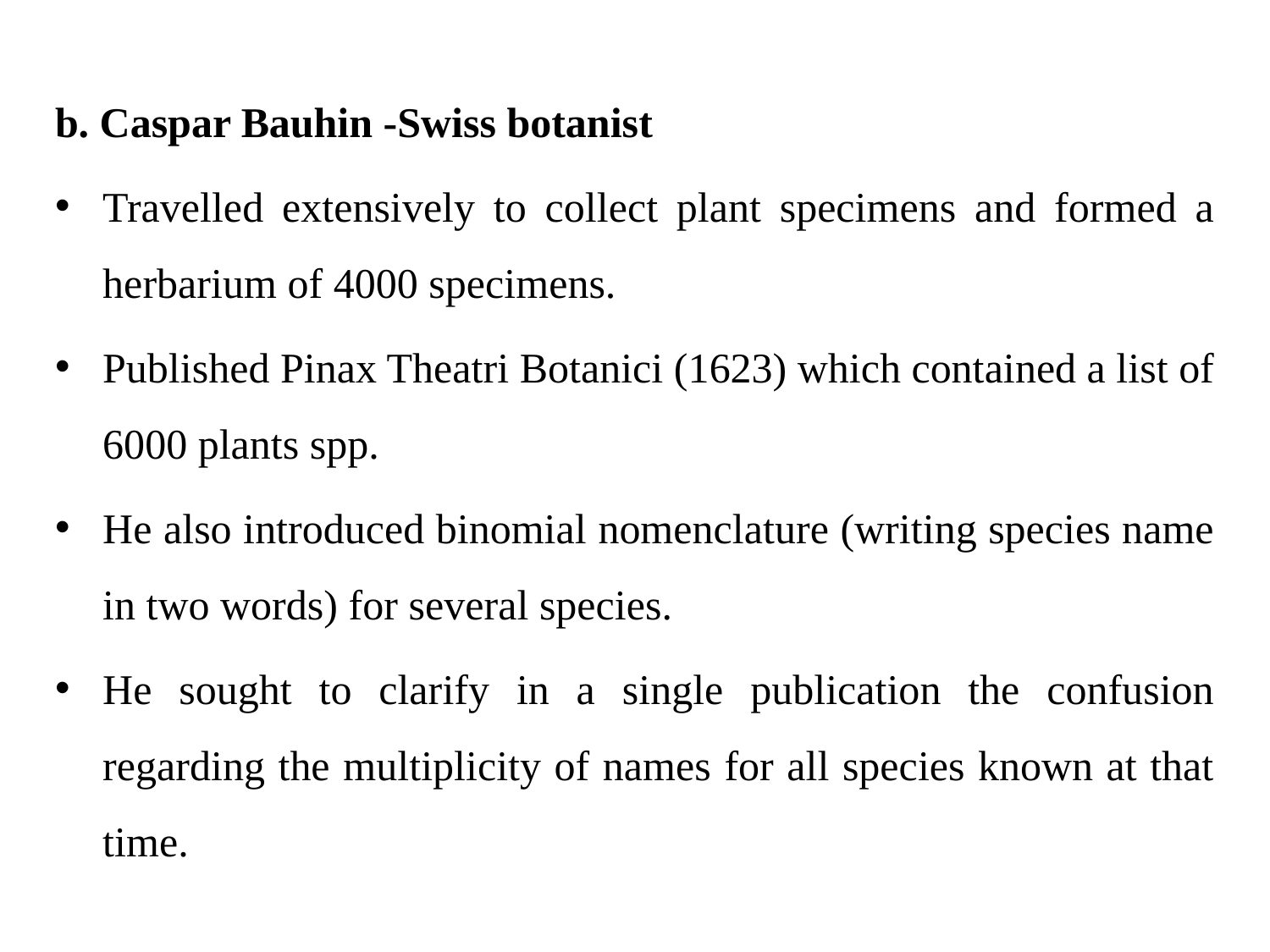

b. Caspar Bauhin -Swiss botanist
Travelled extensively to collect plant specimens and formed a herbarium of 4000 specimens.
Published Pinax Theatri Botanici (1623) which contained a list of 6000 plants spp.
He also introduced binomial nomenclature (writing species name in two words) for several species.
He sought to clarify in a single publication the confusion regarding the multiplicity of names for all species known at that time.